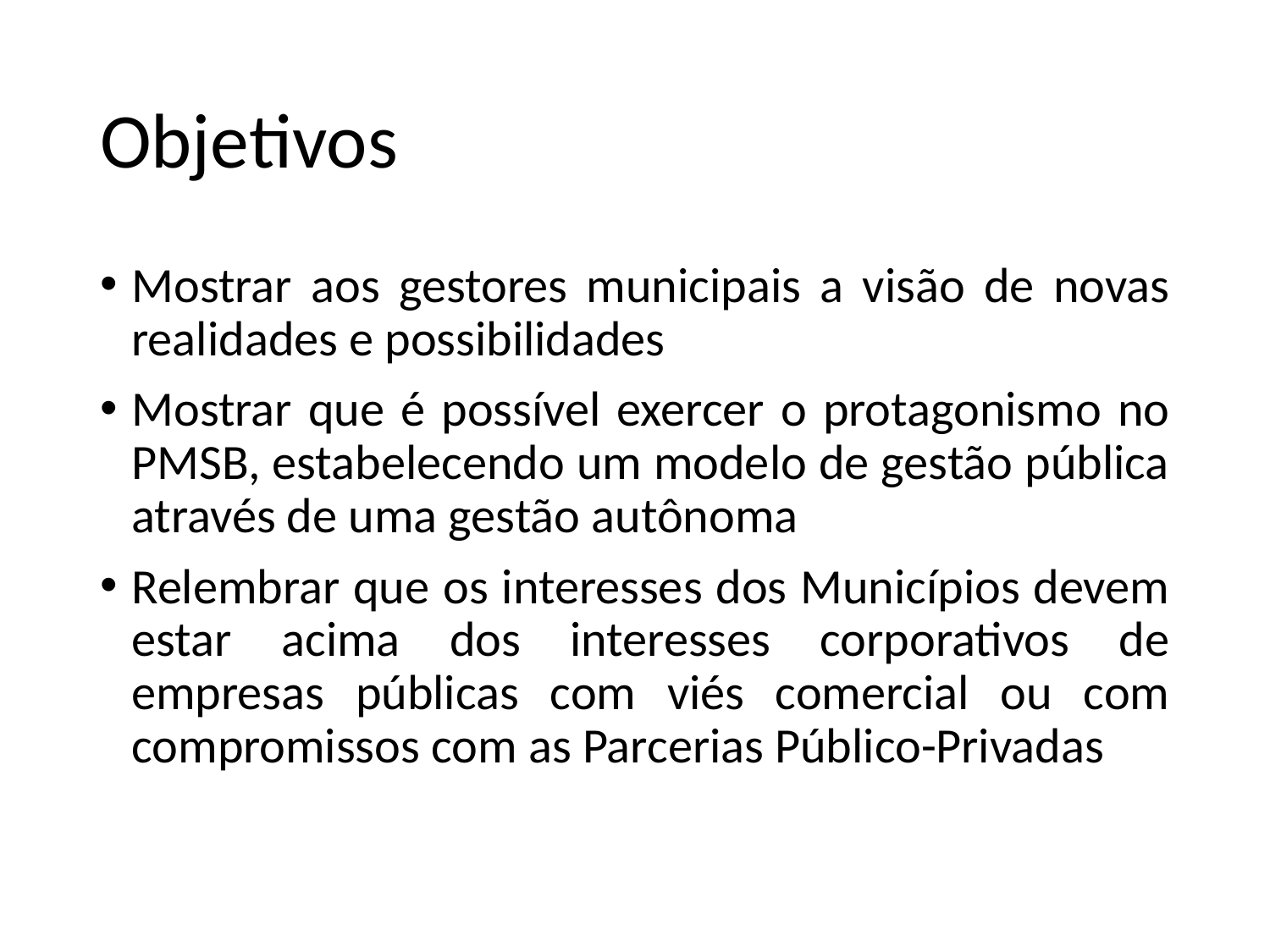

# Objetivos
Mostrar aos gestores municipais a visão de novas realidades e possibilidades
Mostrar que é possível exercer o protagonismo no PMSB, estabelecendo um modelo de gestão pública através de uma gestão autônoma
Relembrar que os interesses dos Municípios devem estar acima dos interesses corporativos de empresas públicas com viés comercial ou com compromissos com as Parcerias Público-Privadas